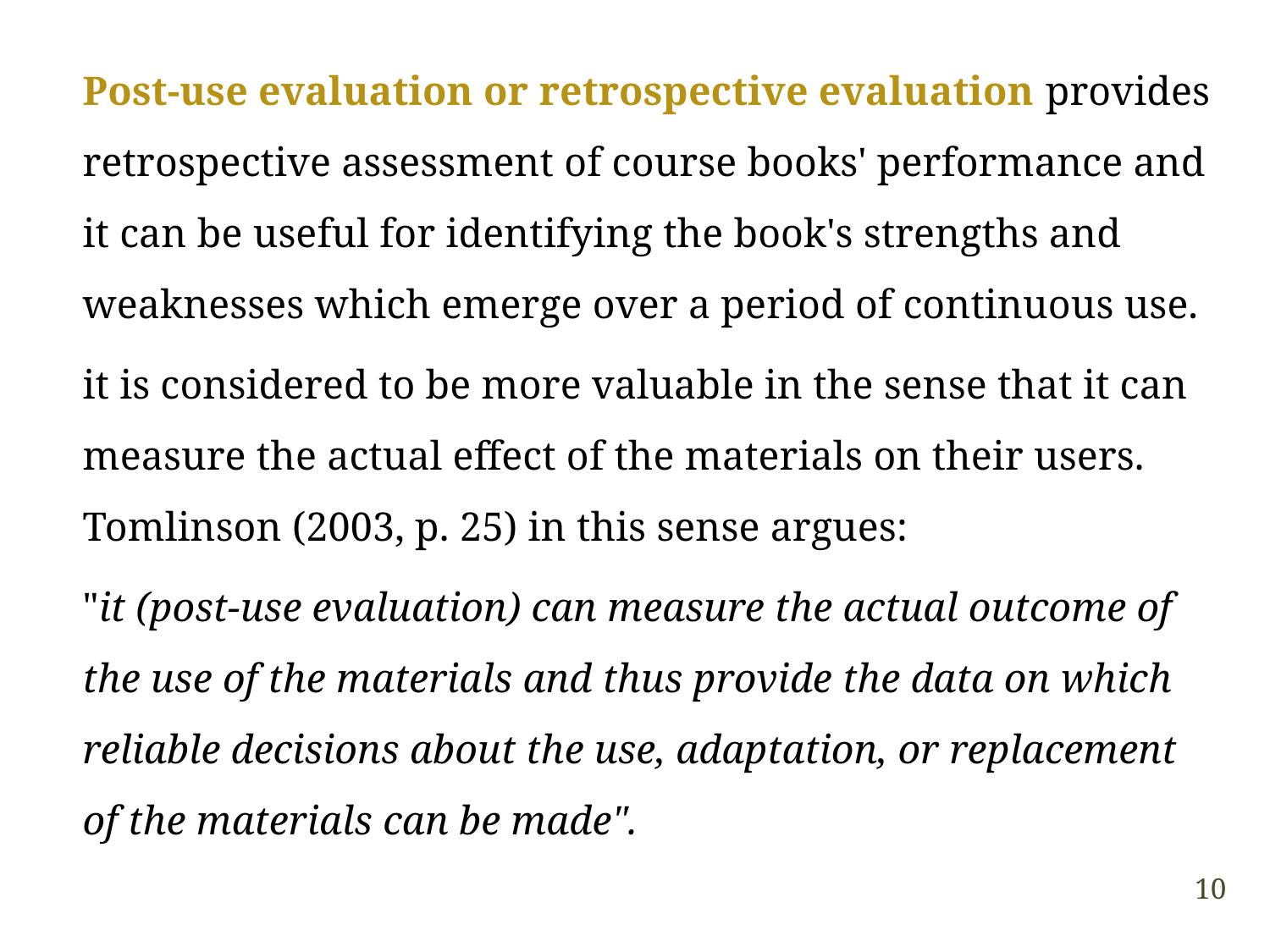

Post-use evaluation or retrospective evaluation provides retrospective assessment of course books' performance and it can be useful for identifying the book's strengths and weaknesses which emerge over a period of continuous use.
	it is considered to be more valuable in the sense that it can measure the actual effect of the materials on their users. Tomlinson (2003, p. 25) in this sense argues:
	"it (post-use evaluation) can measure the actual outcome of the use of the materials and thus provide the data on which reliable decisions about the use, adaptation, or replacement of the materials can be made".

10